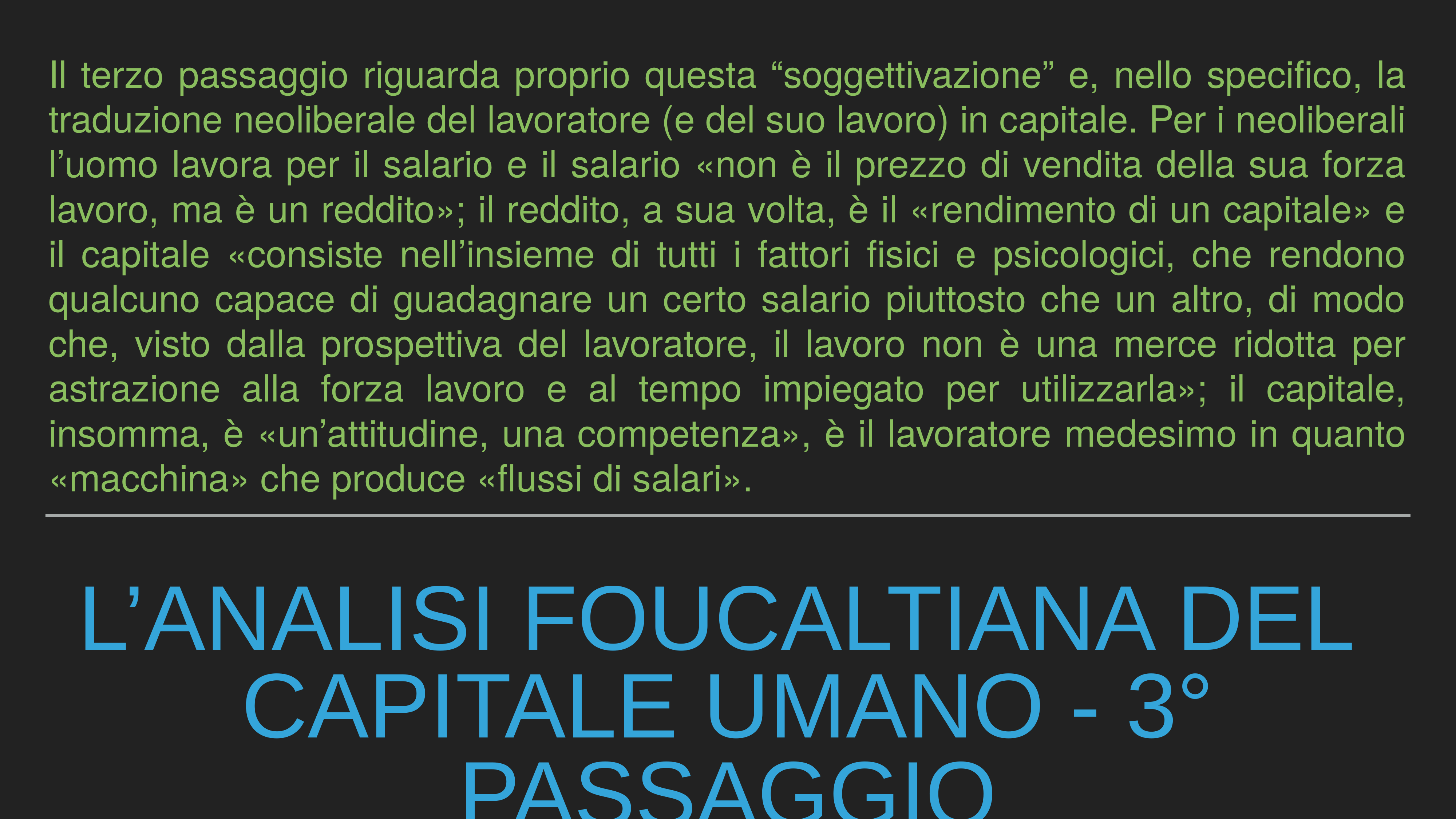

Il terzo passaggio riguarda proprio questa “soggettivazione” e, nello specifico, la traduzione neoliberale del lavoratore (e del suo lavoro) in capitale. Per i neoliberali l’uomo lavora per il salario e il salario «non è il prezzo di vendita della sua forza lavoro, ma è un reddito»; il reddito, a sua volta, è il «rendimento di un capitale» e il capitale «consiste nell’insieme di tutti i fattori fisici e psicologici, che rendono qualcuno capace di guadagnare un certo salario piuttosto che un altro, di modo che, visto dalla prospettiva del lavoratore, il lavoro non è una merce ridotta per astrazione alla forza lavoro e al tempo impiegato per utilizzarla»; il capitale, insomma, è «un’attitudine, una competenza», è il lavoratore medesimo in quanto «macchina» che produce «flussi di salari».
# L’analisi foucaltiana del
capitale umano - 3° passaggio